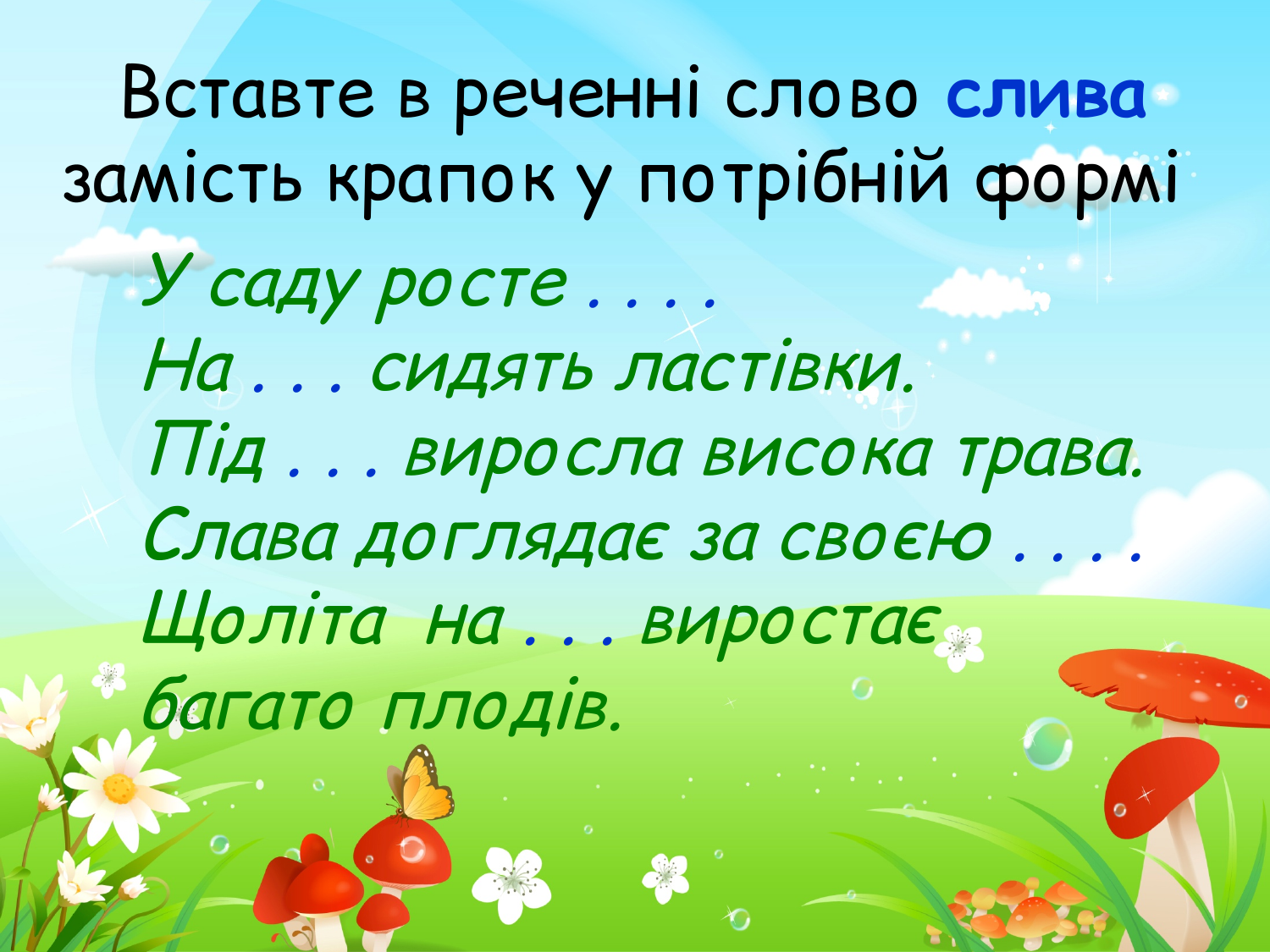

Вставте в реченні слово слива
замість крапок у потрібній формі
У саду росте . . . .
На . . . сидять ластівки.
Під . . . виросла висока трава.
Слава доглядає за своєю . . . .
Щоліта  на . . . виростає багато плодів.